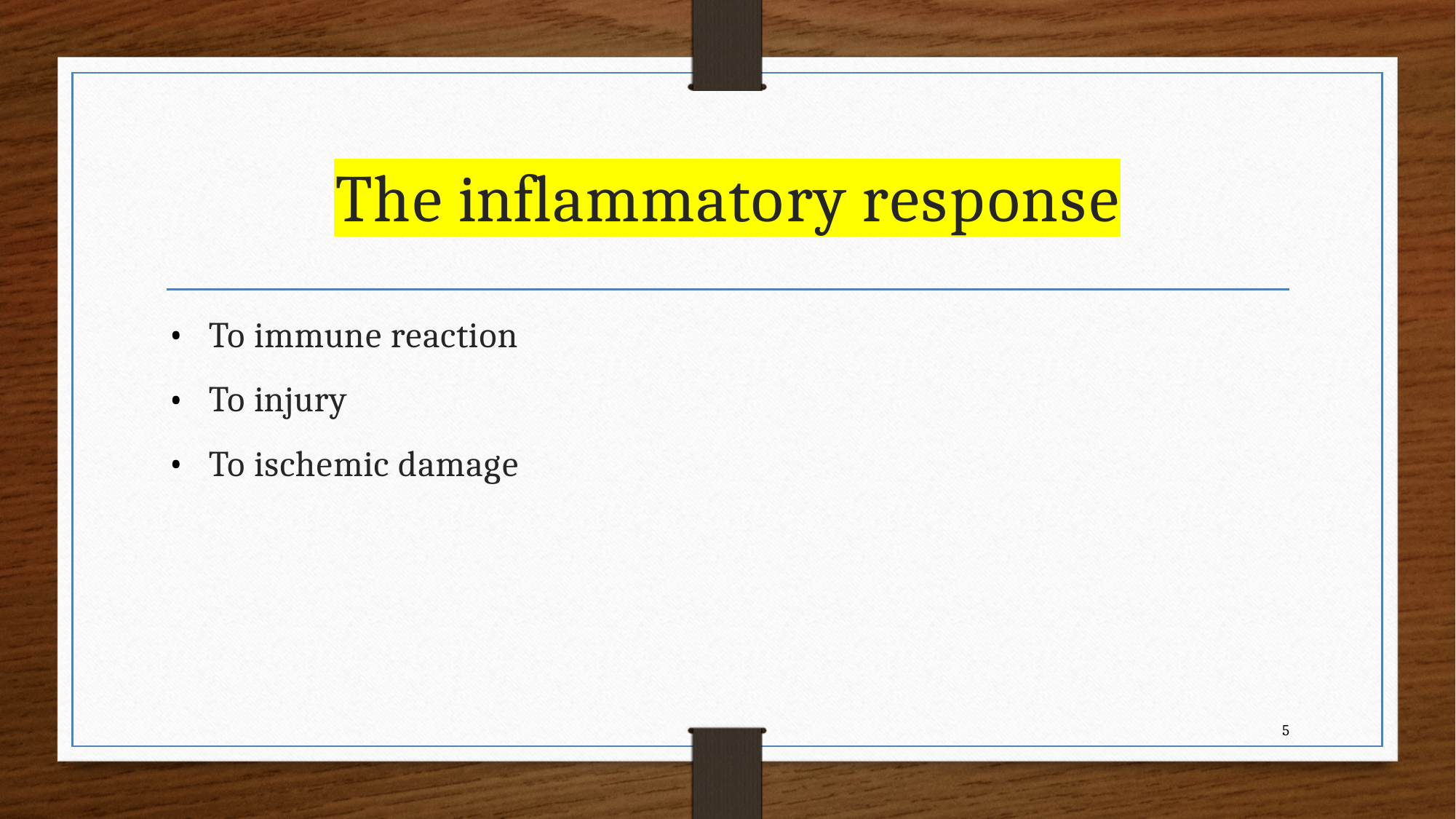

# The inflammatory response
To immune reaction
To injury
To ischemic damage

5